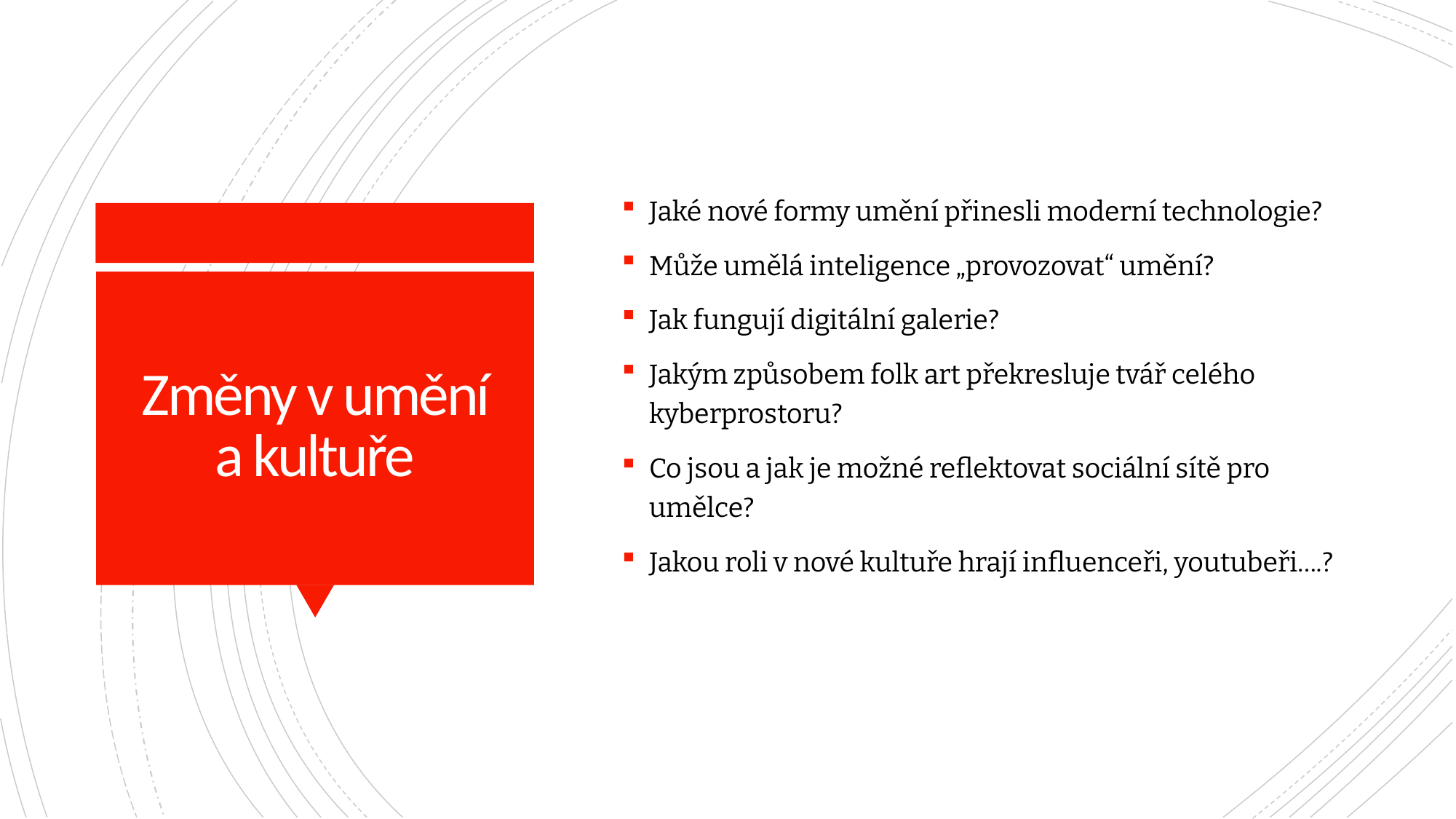

Jaké nové formy umění přinesli moderní technologie?
Může umělá inteligence „provozovat“ umění?
Jak fungují digitální galerie?
Jakým způsobem folk art překresluje tvář celého kyberprostoru?
Co jsou a jak je možné reflektovat sociální sítě pro umělce?
Jakou roli v nové kultuře hrají influenceři, youtubeři….?

# Změny v umění a kultuře